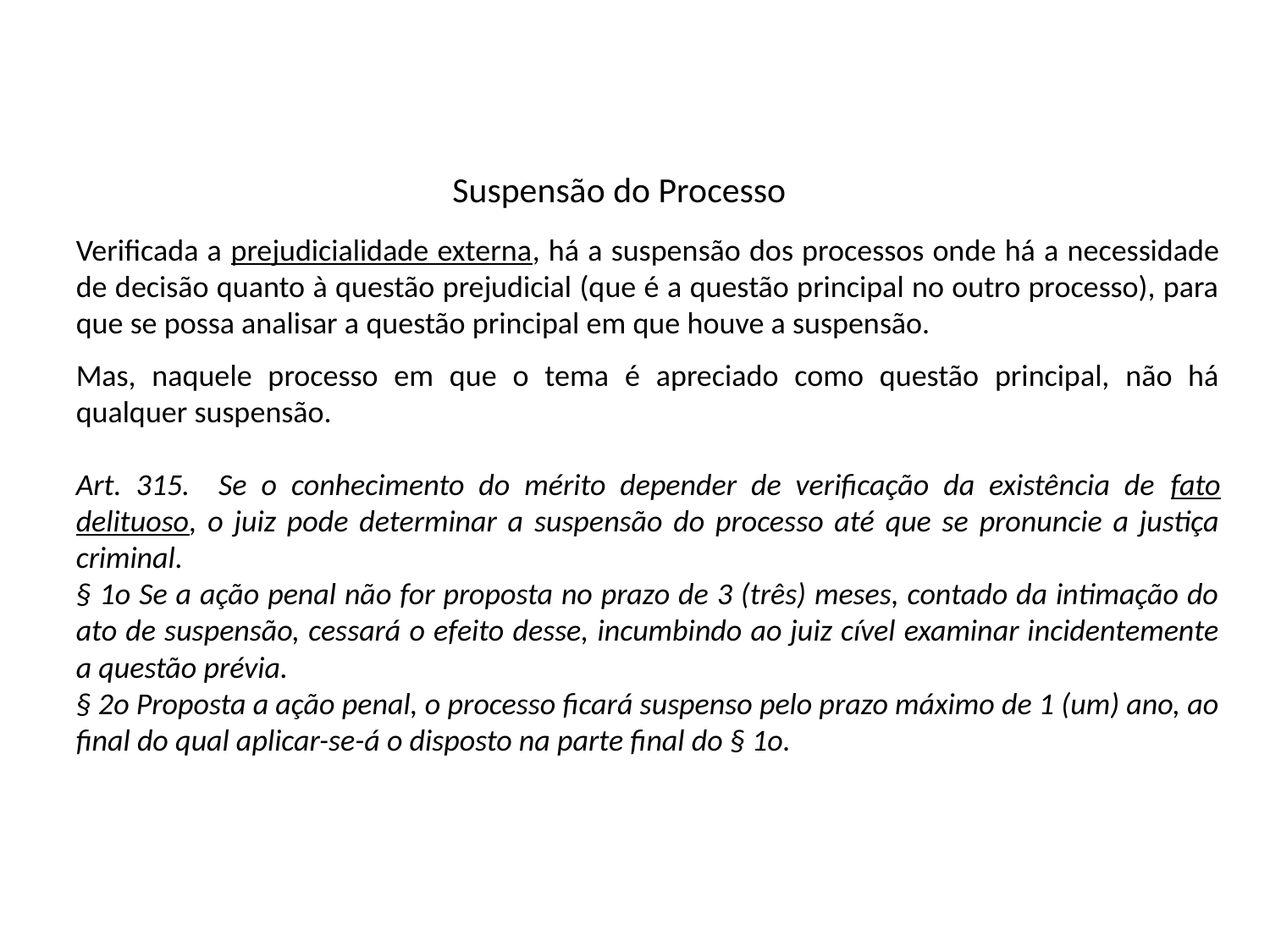

# Suspensão do Processo
Verificada a prejudicialidade externa, há a suspensão dos processos onde há a necessidade de decisão quanto à questão prejudicial (que é a questão principal no outro processo), para que se possa analisar a questão principal em que houve a suspensão.

Mas, naquele processo em que o tema é apreciado como questão principal, não há qualquer suspensão.

Art. 315.  Se o conhecimento do mérito depender de verificação da existência de fato delituoso, o juiz pode determinar a suspensão do processo até que se pronuncie a justiça criminal.
§ 1o Se a ação penal não for proposta no prazo de 3 (três) meses, contado da intimação do ato de suspensão, cessará o efeito desse, incumbindo ao juiz cível examinar incidentemente a questão prévia.
§ 2o Proposta a ação penal, o processo ficará suspenso pelo prazo máximo de 1 (um) ano, ao final do qual aplicar-se-á o disposto na parte final do § 1o.